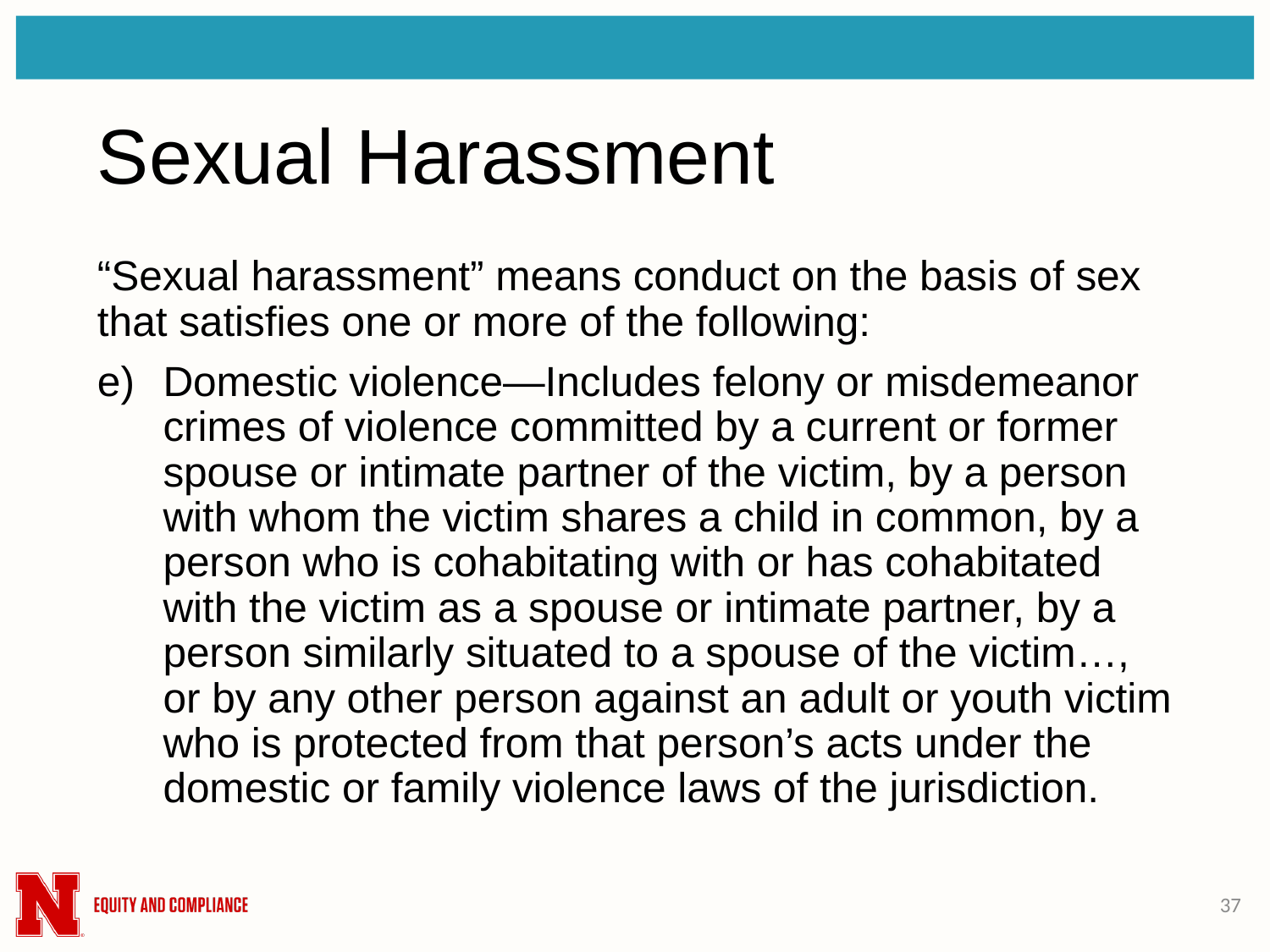

# Sexual Harassment
“Sexual harassment” means conduct on the basis of sex that satisfies one or more of the following:
Domestic violence—Includes felony or misdemeanor crimes of violence committed by a current or former spouse or intimate partner of the victim, by a person with whom the victim shares a child in common, by a person who is cohabitating with or has cohabitated with the victim as a spouse or intimate partner, by a person similarly situated to a spouse of the victim…, or by any other person against an adult or youth victim who is protected from that person’s acts under the domestic or family violence laws of the jurisdiction.

37